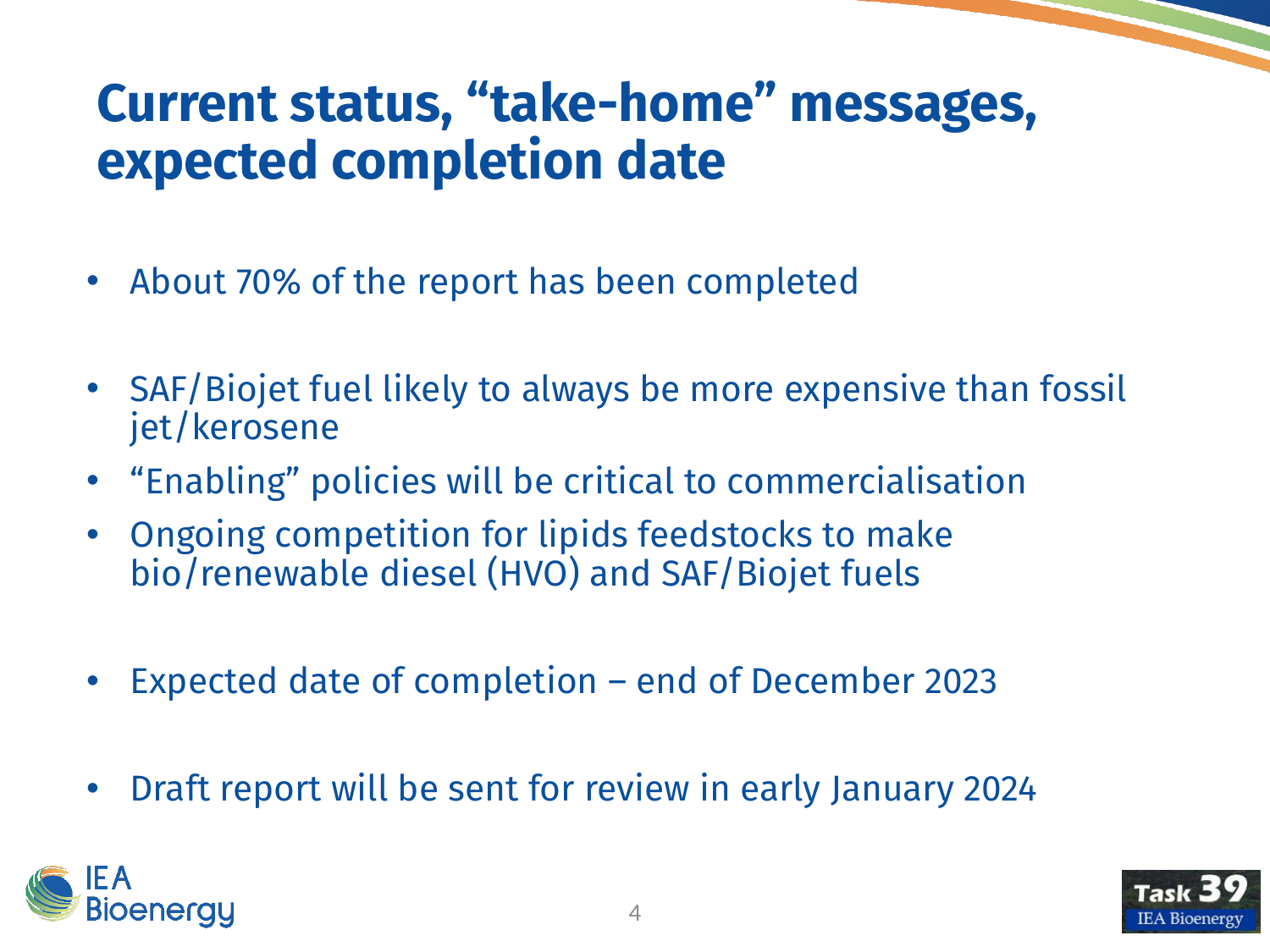

Current status, “take-home” messages, expected completion date
About 70% of the report has been completed

SAF/Biojet fuel likely to always be more expensive than fossil jet/kerosene
“Enabling” policies will be critical to commercialisation
Ongoing competition for lipids feedstocks to make bio/renewable diesel (HVO) and SAF/Biojet fuels

Expected date of completion – end of December 2023

Draft report will be sent for review in early January 2024